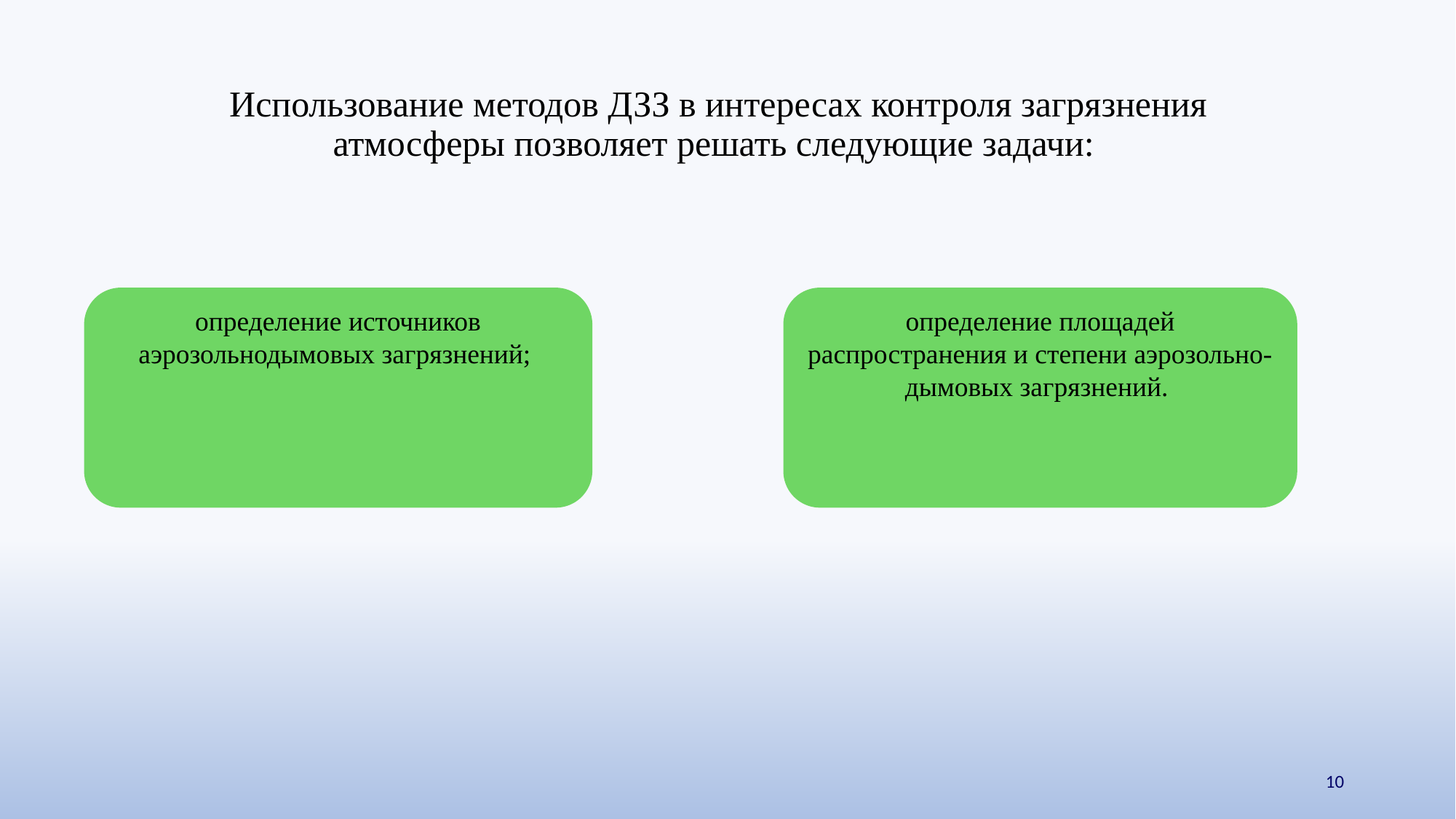

# Использование методов ДЗЗ в интересах контроля загрязнения атмосферы позволяет решать следующие задачи:
определение источников аэрозольнодымовых загрязнений;

определение площадей распространения и степени аэрозольно-дымовых загрязнений.
10